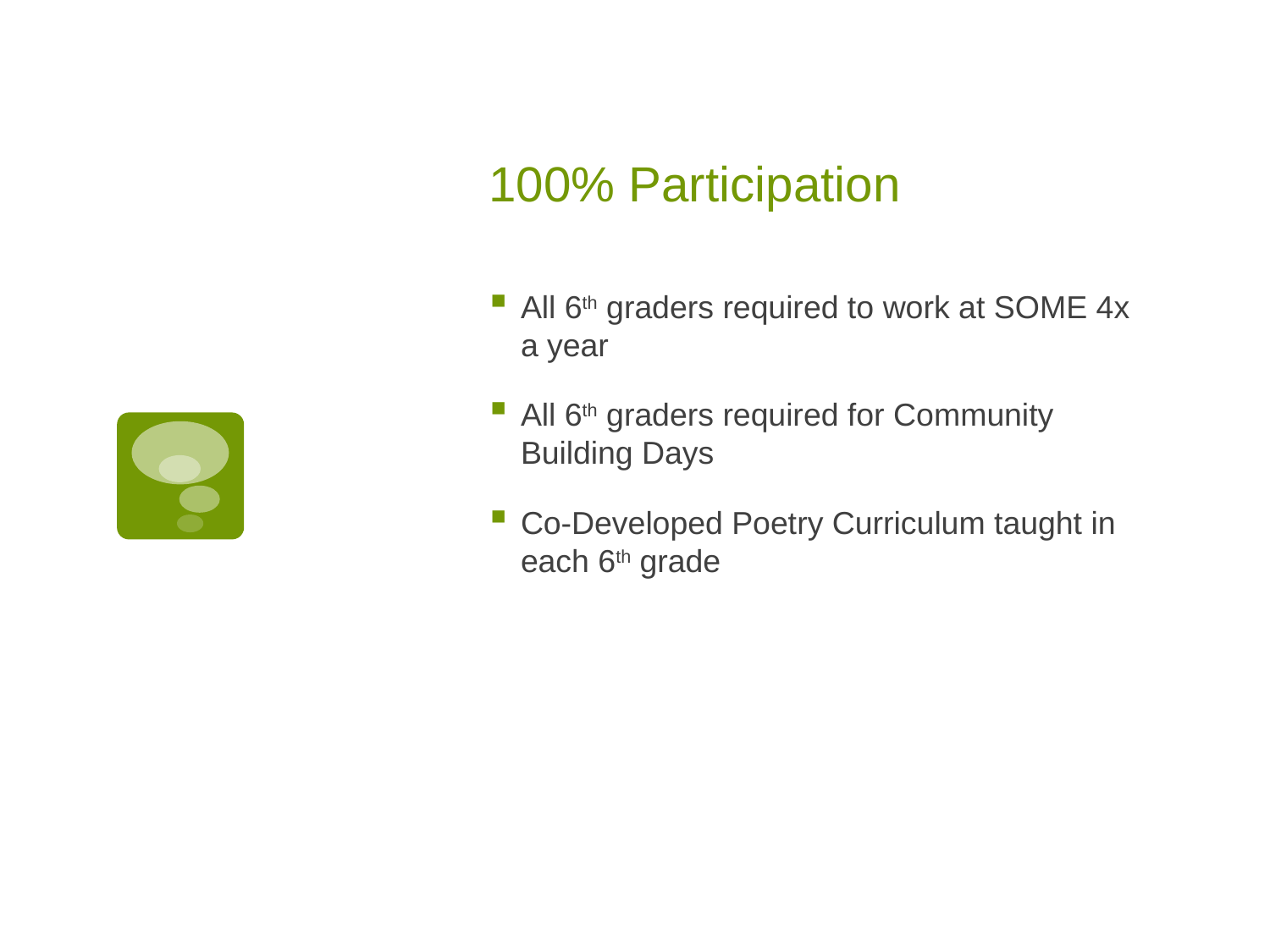

# 100% Participation
All 6th graders required to work at SOME 4x a year
All 6th graders required for Community Building Days
Co-Developed Poetry Curriculum taught in each 6th grade